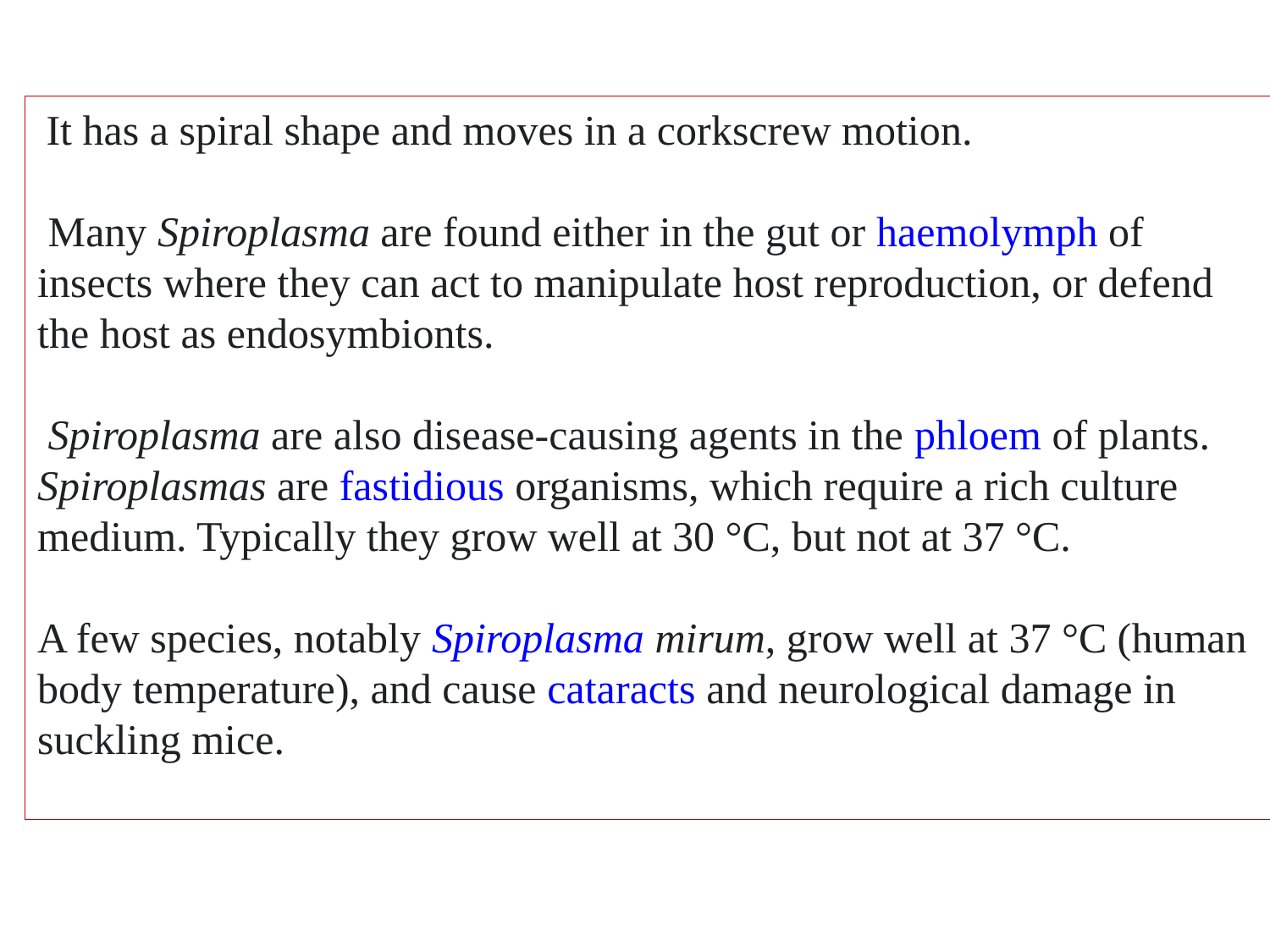

It has a spiral shape and moves in a corkscrew motion.

 Many Spiroplasma are found either in the gut or haemolymph of insects where they can act to manipulate host reproduction, or defend the host as endosymbionts.

 Spiroplasma are also disease-causing agents in the phloem of plants. Spiroplasmas are fastidious organisms, which require a rich culture medium. Typically they grow well at 30 °C, but not at 37 °C.

A few species, notably Spiroplasma mirum, grow well at 37 °C (human body temperature), and cause cataracts and neurological damage in suckling mice.